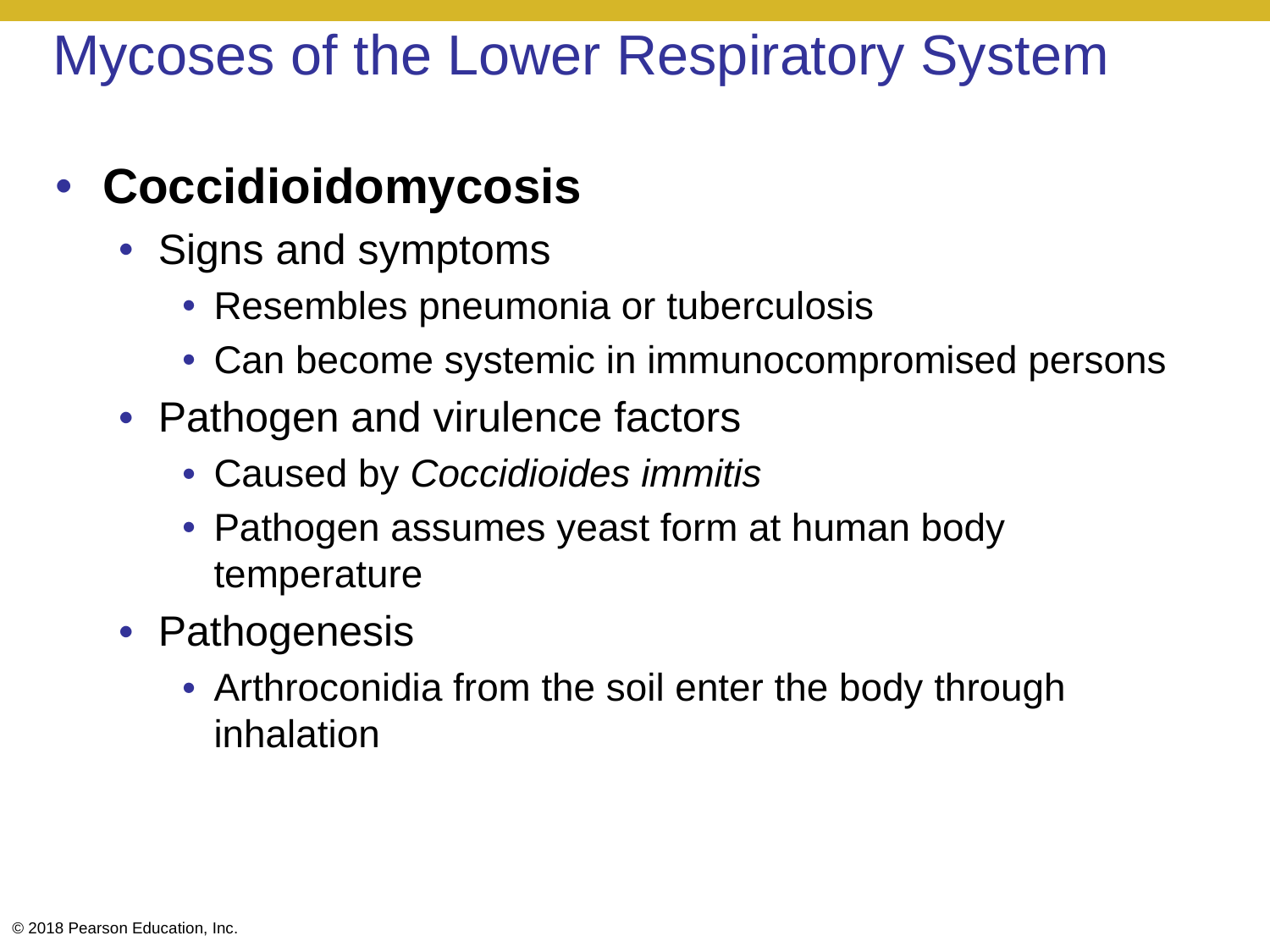

# Mycoses of the Lower Respiratory System
Coccidioidomycosis
Signs and symptoms
Resembles pneumonia or tuberculosis
Can become systemic in immunocompromised persons
Pathogen and virulence factors
Caused by Coccidioides immitis
Pathogen assumes yeast form at human body temperature
Pathogenesis
Arthroconidia from the soil enter the body through inhalation